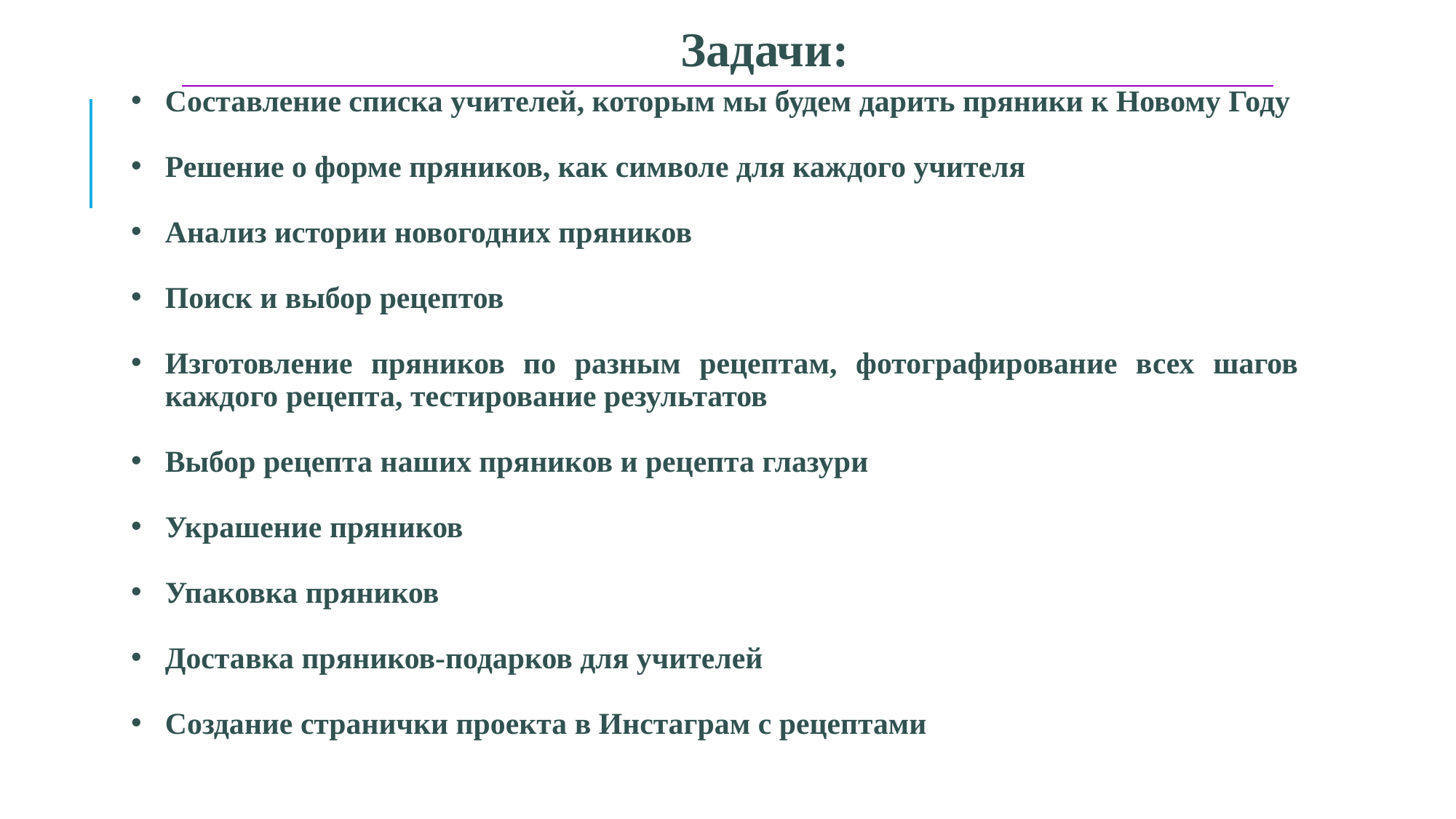

Задачи:

Составление списка учителей, которым мы будем дарить пряники к Новому Году

Решение о форме пряников, как символе для каждого учителя

Анализ истории новогодних пряников

Поиск и выбор рецептов

Изготовление пряников по разным рецептам, фотографирование всех шагов каждого рецепта, тестирование результатов

Выбор рецепта наших пряников и рецепта глазури

Украшение пряников

Упаковка пряников

Доставка пряников-подарков для учителей

Создание странички проекта в Инстаграм с рецептами